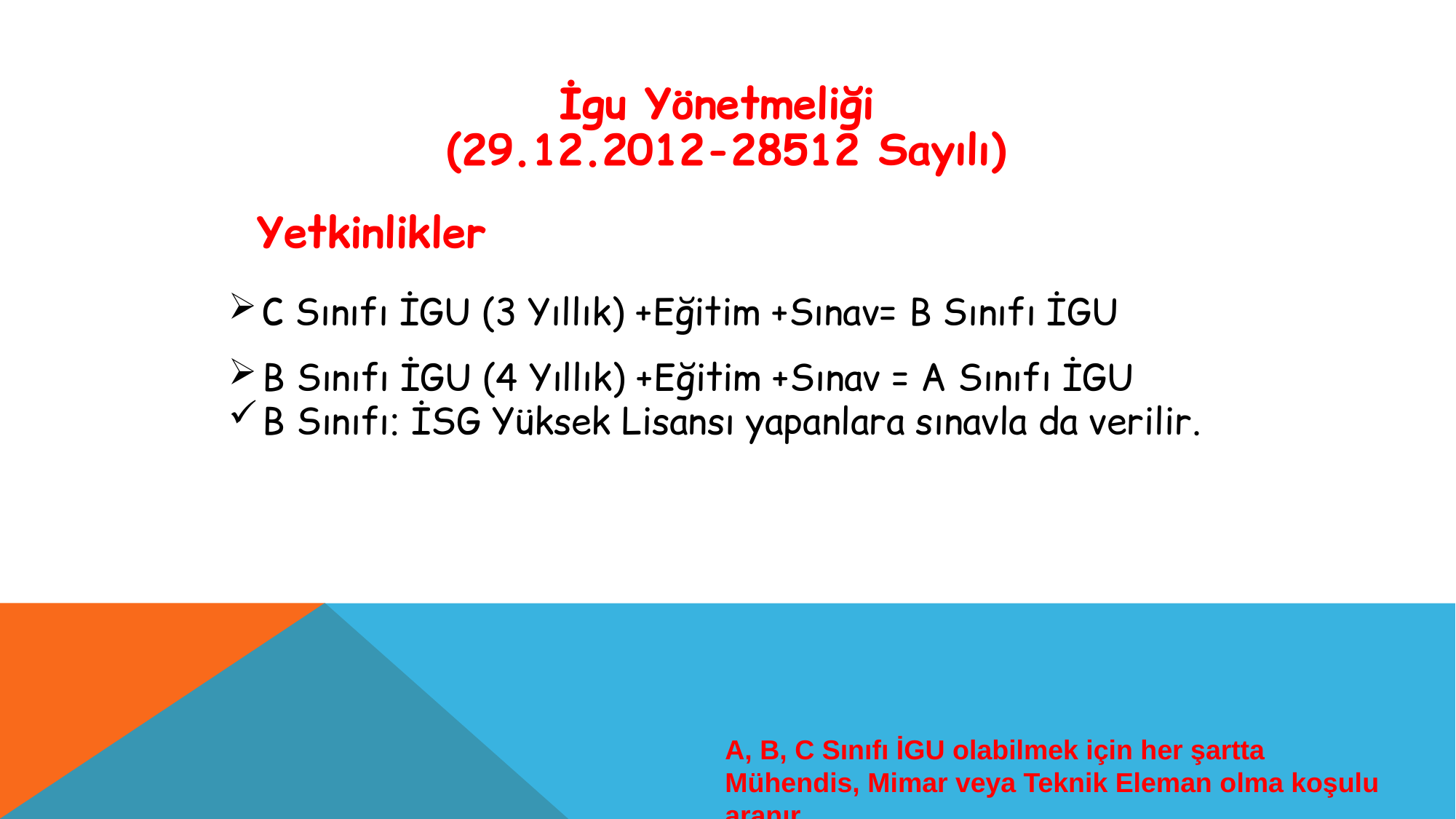

İgu Yönetmeliği
(29.12.2012-28512 Sayılı)
Yetkinlikler
C Sınıfı İGU (3 Yıllık) +Eğitim +Sınav= B Sınıfı İGU
B Sınıfı İGU (4 Yıllık) +Eğitim +Sınav = A Sınıfı İGU
B Sınıfı: İSG Yüksek Lisansı yapanlara sınavla da verilir.
A, B, C Sınıfı İGU olabilmek için her şartta Mühendis, Mimar veya Teknik Eleman olma koşulu aranır.